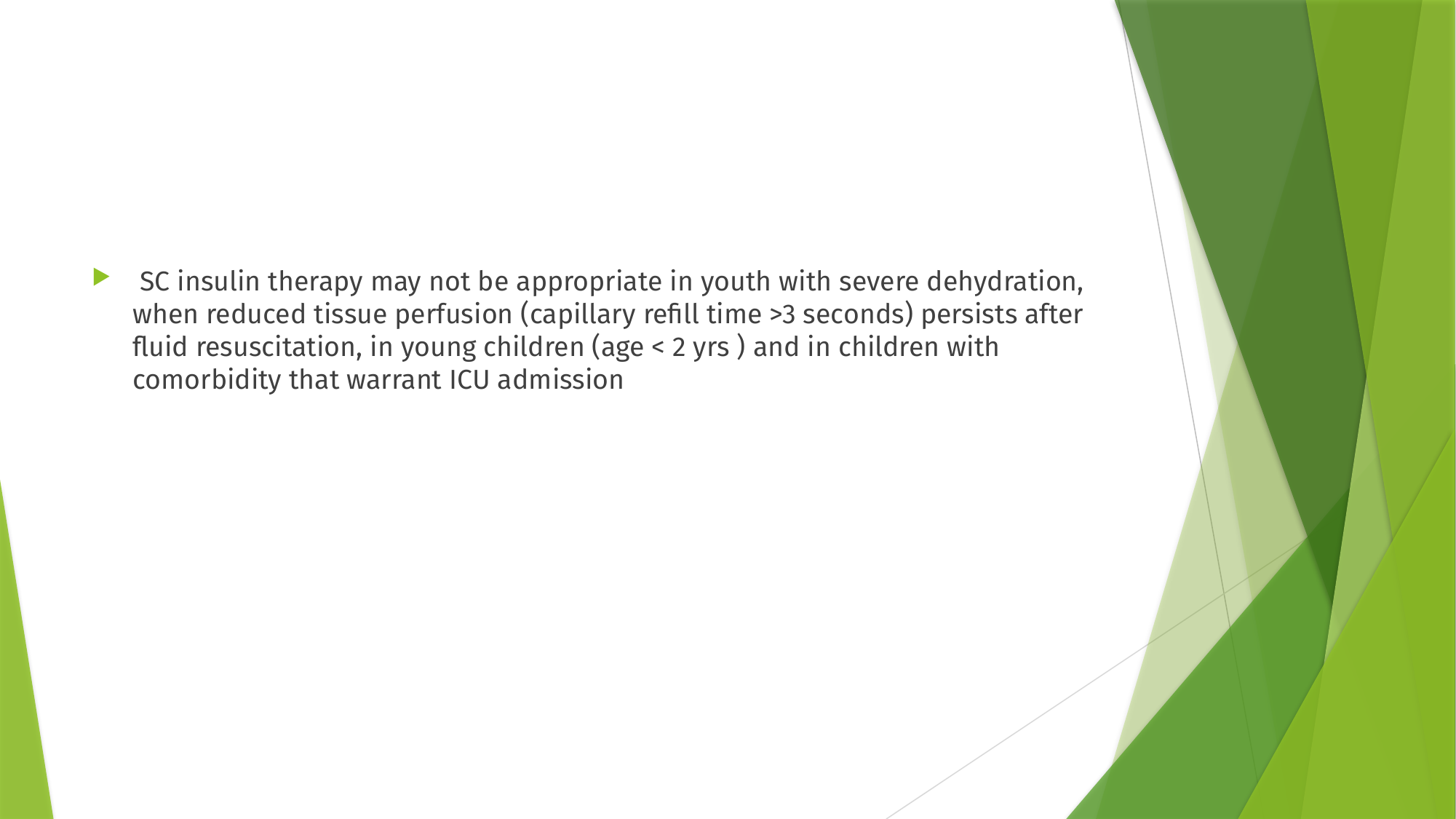

#
 SC insulin therapy may not be appropriate in youth with severe dehydration, when reduced tissue perfusion (capillary refill time >3 seconds) persists after fluid resuscitation, in young children (age < 2 yrs ) and in children with comorbidity that warrant ICU admission